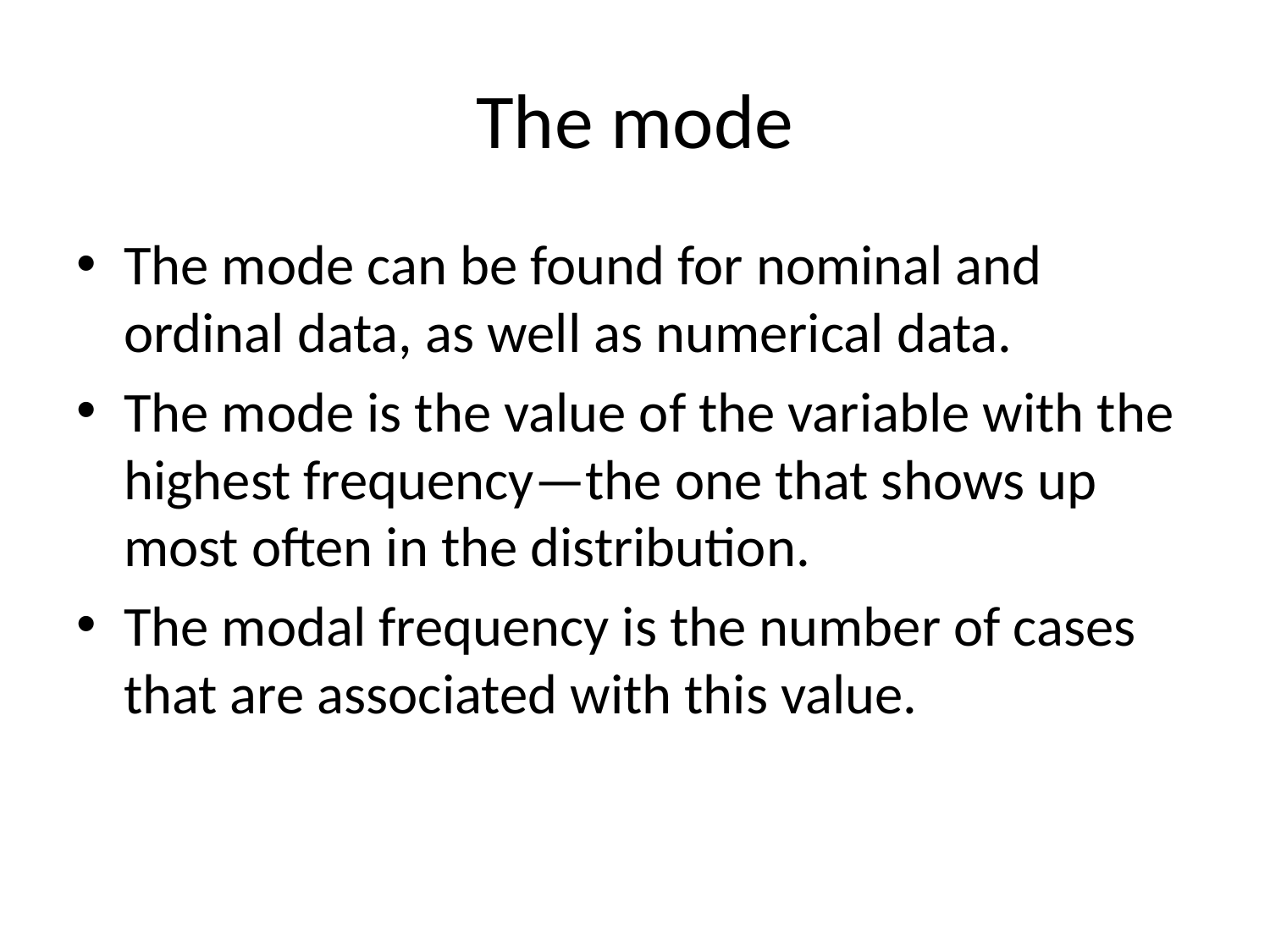

# The mode
The mode can be found for nominal and ordinal data, as well as numerical data.
The mode is the value of the variable with the highest frequency—the one that shows up most often in the distribution.
The modal frequency is the number of cases that are associated with this value.